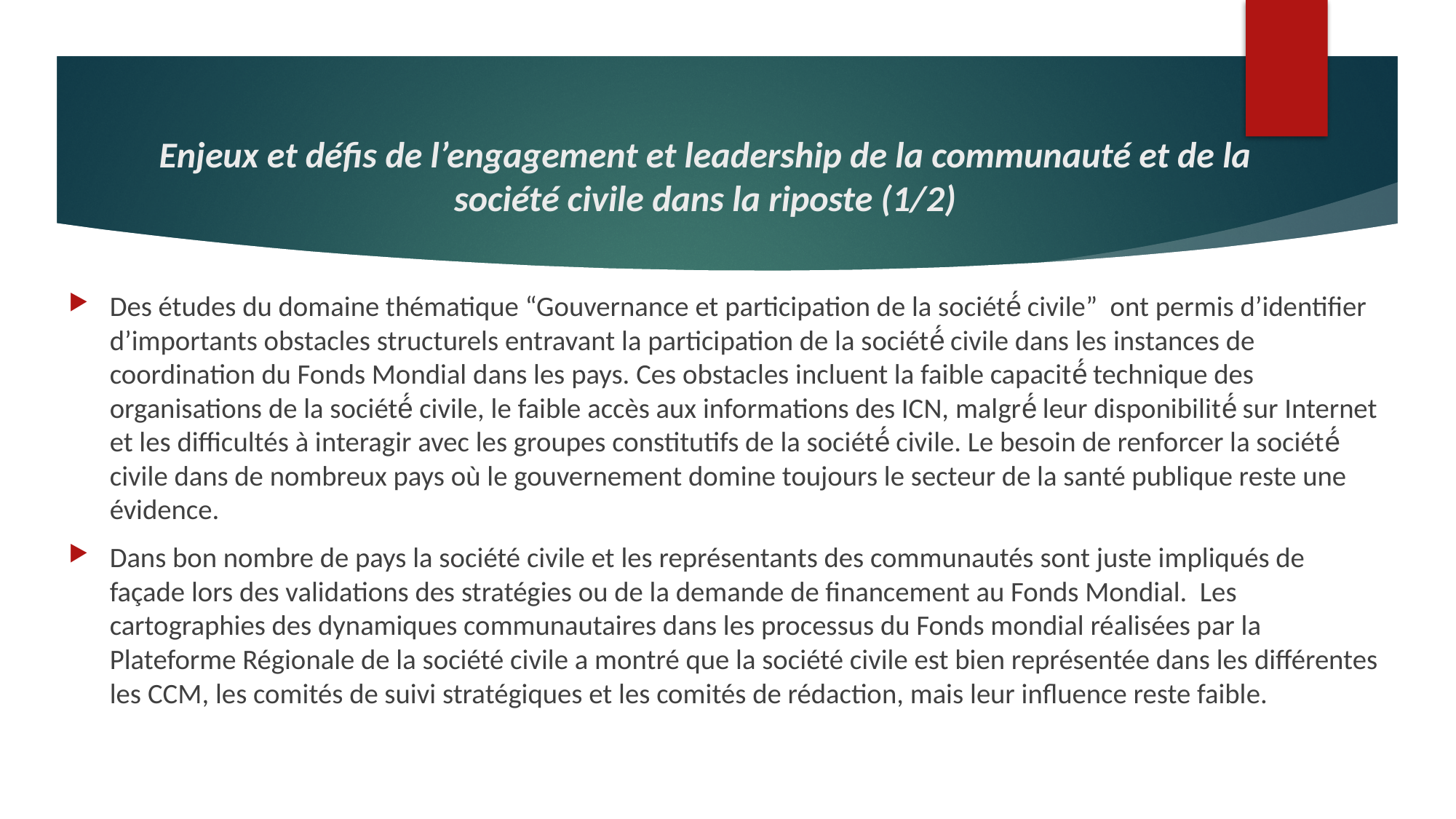

# Enjeux et défis de l’engagement et leadership de la communauté et de la société civile dans la riposte (1/2)
Des études du domaine thématique “Gouvernance et participation de la société́ civile”  ont permis d’identifier d’importants obstacles structurels entravant la participation de la société́ civile dans les instances de coordination du Fonds Mondial dans les pays. Ces obstacles incluent la faible capacité́ technique des organisations de la société́ civile, le faible accès aux informations des ICN, malgré́ leur disponibilité́ sur Internet et les difficultés à interagir avec les groupes constitutifs de la société́ civile. Le besoin de renforcer la société́ civile dans de nombreux pays où le gouvernement domine toujours le secteur de la santé publique reste une évidence.
Dans bon nombre de pays la société civile et les représentants des communautés sont juste impliqués de façade lors des validations des stratégies ou de la demande de financement au Fonds Mondial.  Les cartographies des dynamiques communautaires dans les processus du Fonds mondial réalisées par la Plateforme Régionale de la société civile a montré que la société civile est bien représentée dans les différentes les CCM, les comités de suivi stratégiques et les comités de rédaction, mais leur influence reste faible.